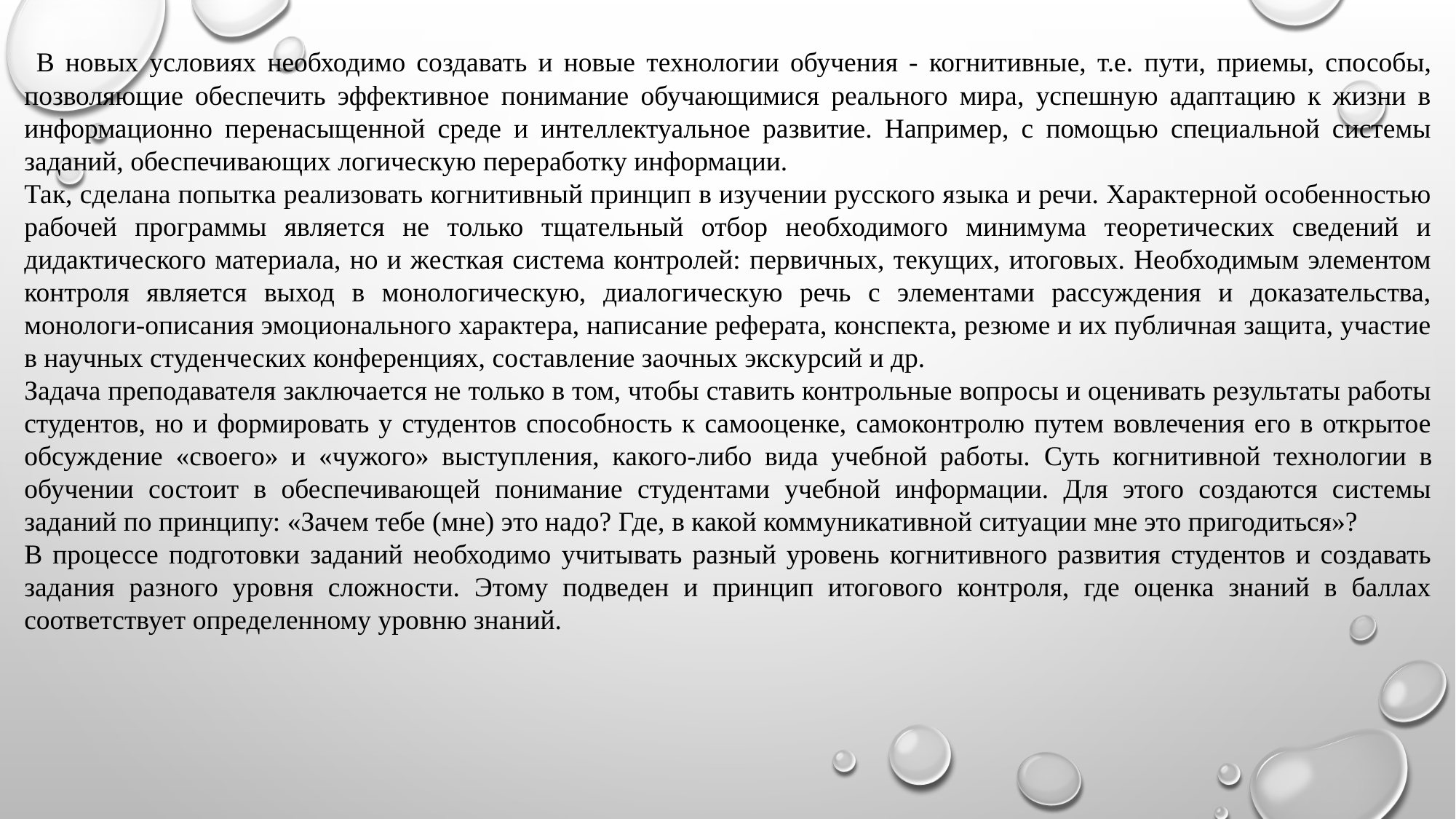

В новых условиях необходимо создавать и новые технологии обучения - когнитивные, т.е. пути, приемы, способы, позволяющие обеспечить эффективное понимание обучающимися реального мира, успешную адаптацию к жизни в информационно перенасыщенной среде и интеллектуальное развитие. Например, с помощью специальной системы заданий, обеспечивающих логическую переработку информации.
Так, сделана попытка реализовать когнитивный принцип в изучении русского языка и речи. Характерной особенностью рабочей программы является не только тщательный отбор необходимого минимума теоретических сведений и дидактического материала, но и жесткая система контролей: первичных, текущих, итоговых. Необходимым элементом контроля является выход в монологическую, диалогическую речь с элементами рассуждения и доказательства, монологи-описания эмоционального характера, написание реферата, конспекта, резюме и их публичная защита, участие в научных студенческих конференциях, составление заочных экскурсий и др.
Задача преподавателя заключается не только в том, чтобы ставить контрольные вопросы и оценивать результаты работы студентов, но и формировать у студентов способность к самооценке, самоконтролю путем вовлечения его в открытое обсуждение «своего» и «чужого» выступления, какого-либо вида учебной работы. Суть когнитивной технологии в обучении состоит в обеспечивающей понимание студентами учебной информации. Для этого создаются системы заданий по принципу: «Зачем тебе (мне) это надо? Где, в какой коммуникативной ситуации мне это пригодиться»?
В процессе подготовки заданий необходимо учитывать разный уровень когнитивного развития студентов и создавать задания разного уровня сложности. Этому подведен и принцип итогового контроля, где оценка знаний в баллах соответствует определенному уровню знаний.